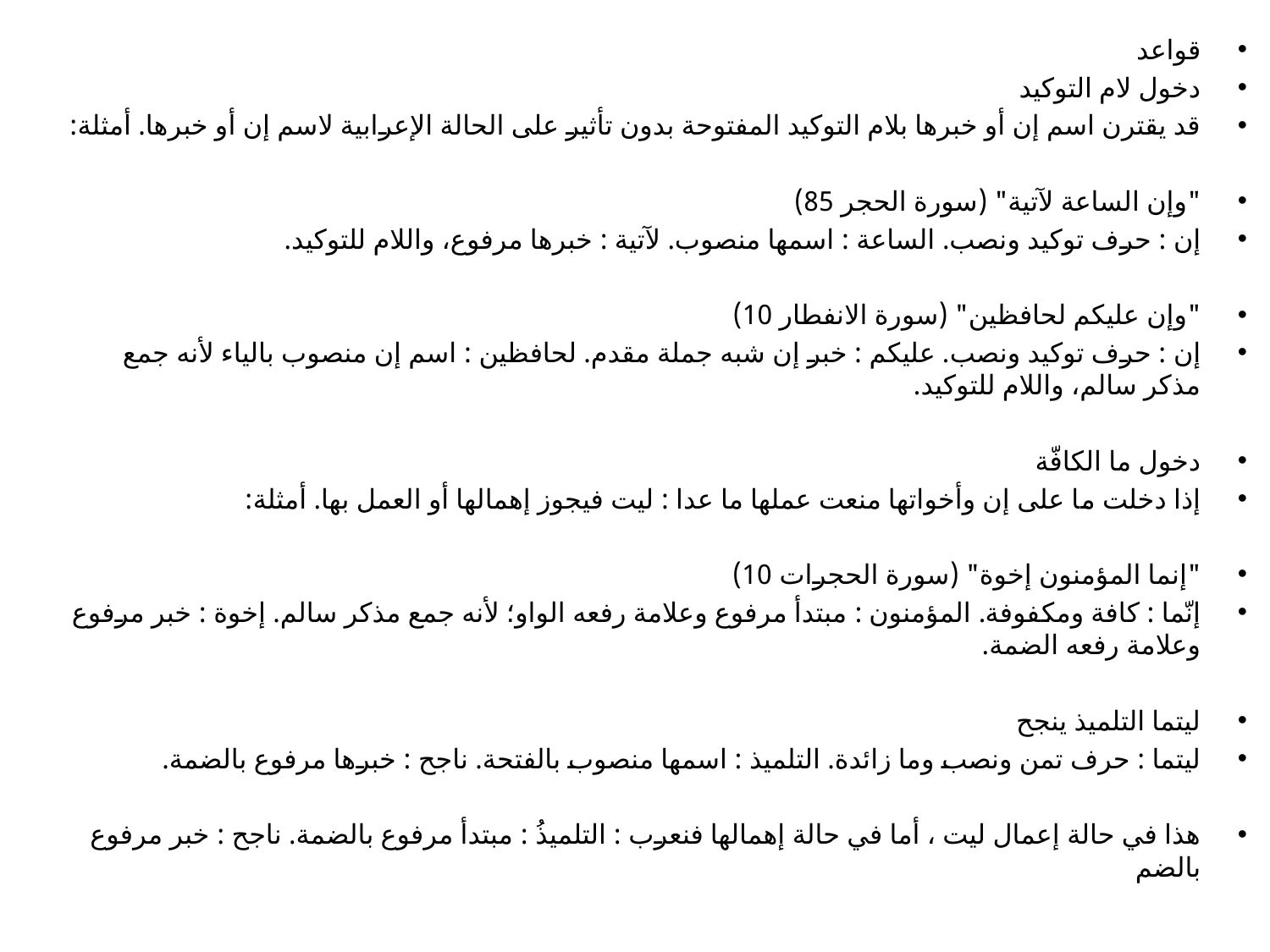

قواعد
دخول لام التوكيد
قد يقترن اسم إن أو خبرها بلام التوكيد المفتوحة بدون تأثير على الحالة الإعرابية لاسم إن أو خبرها. أمثلة:

"وإن الساعة لآتية" (سورة الحجر 85)
إن : حرف توكيد ونصب. الساعة : اسمها منصوب. لآتية : خبرها مرفوع، واللام للتوكيد.

"وإن عليكم لحافظين" (سورة الانفطار 10)
إن : حرف توكيد ونصب. عليكم : خبر إن شبه جملة مقدم. لحافظين : اسم إن منصوب بالياء لأنه جمع مذكر سالم، واللام للتوكيد.

دخول ما الكافّة
إذا دخلت ما على إن وأخواتها منعت عملها ما عدا : ليت فيجوز إهمالها أو العمل بها. أمثلة:

"إنما المؤمنون إخوة" (سورة الحجرات 10)
إنّما : كافة ومكفوفة. المؤمنون : مبتدأ مرفوع وعلامة رفعه الواو؛ لأنه جمع مذكر سالم. إخوة : خبر مرفوع وعلامة رفعه الضمة.

ليتما التلميذ ينجح
ليتما : حرف تمن ونصب وما زائدة. التلميذ : اسمها منصوب بالفتحة. ناجح : خبرها مرفوع بالضمة.

هذا في حالة إعمال ليت ، أما في حالة إهمالها فنعرب : التلميذُ : مبتدأ مرفوع بالضمة. ناجح : خبر مرفوع بالضم